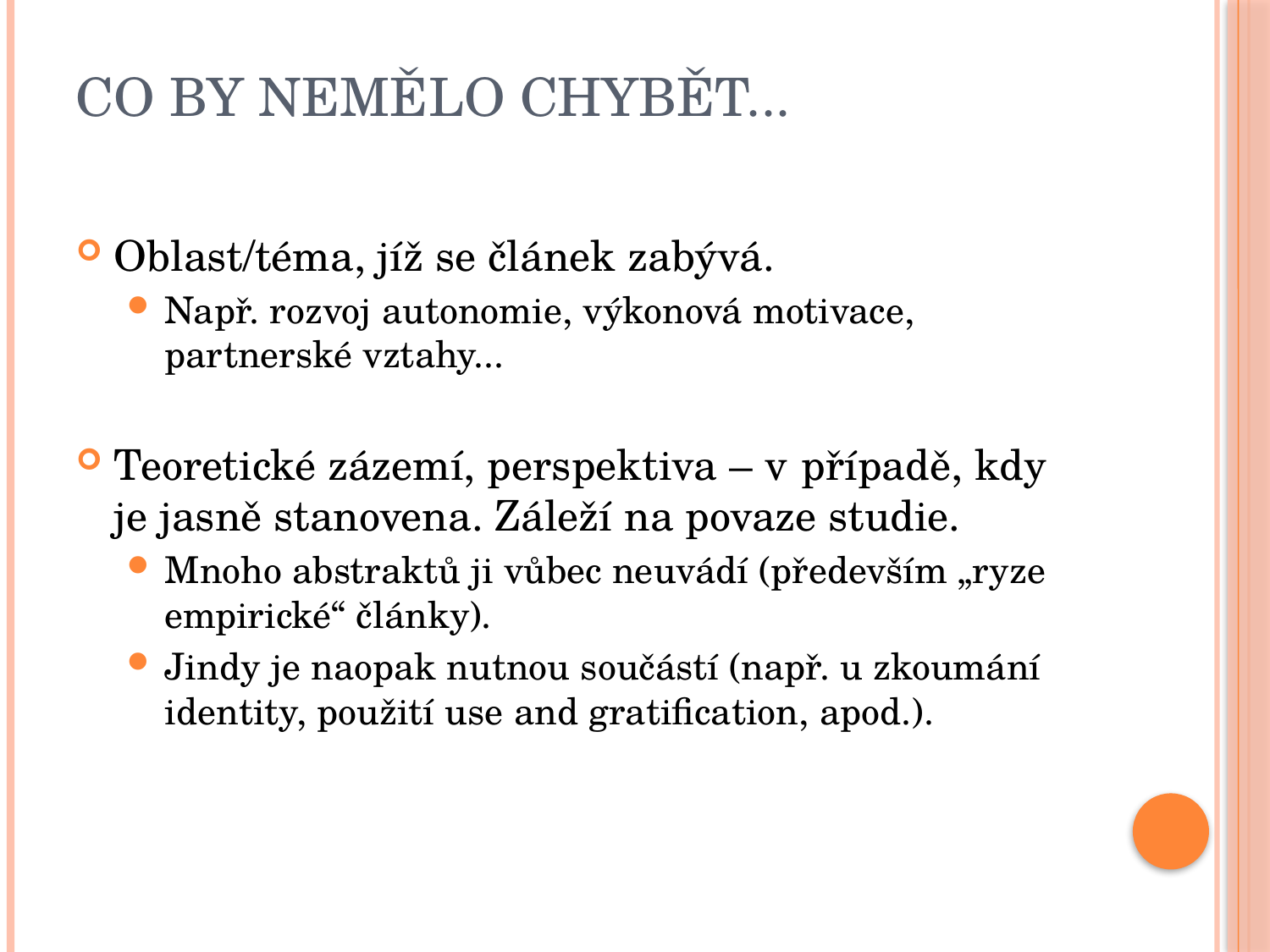

# Co by nemělo chybět...
Oblast/téma, jíž se článek zabývá.
Např. rozvoj autonomie, výkonová motivace, partnerské vztahy...

Teoretické zázemí, perspektiva – v případě, kdy je jasně stanovena. Záleží na povaze studie.
Mnoho abstraktů ji vůbec neuvádí (především „ryze empirické“ články).
Jindy je naopak nutnou součástí (např. u zkoumání identity, použití use and gratification, apod.).